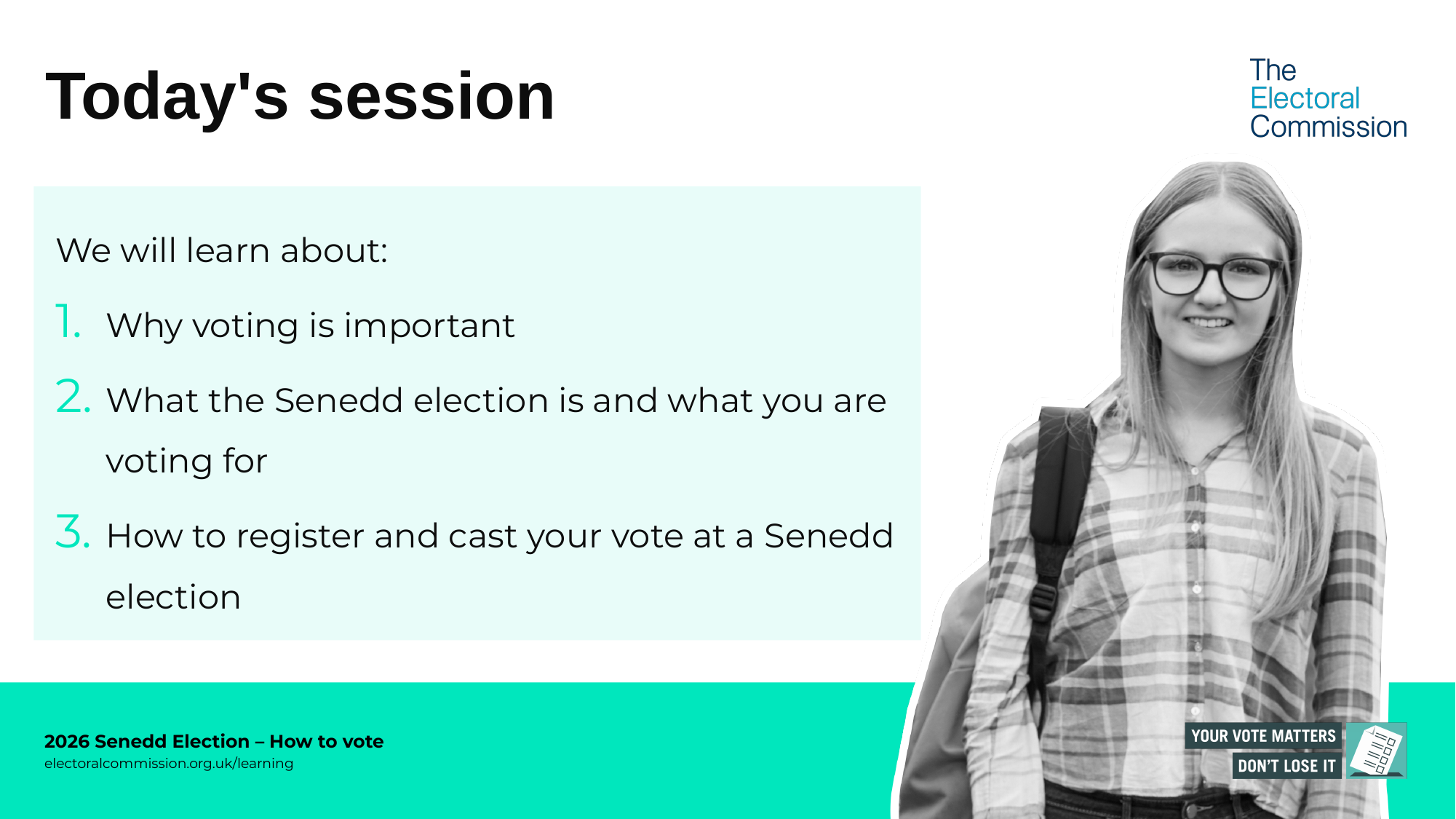

# Today's session
We will learn about:
Why voting is important
What the Senedd election is and what you are voting for
How to register and cast your vote at a Senedd election
2026 Senedd Election – How to vote